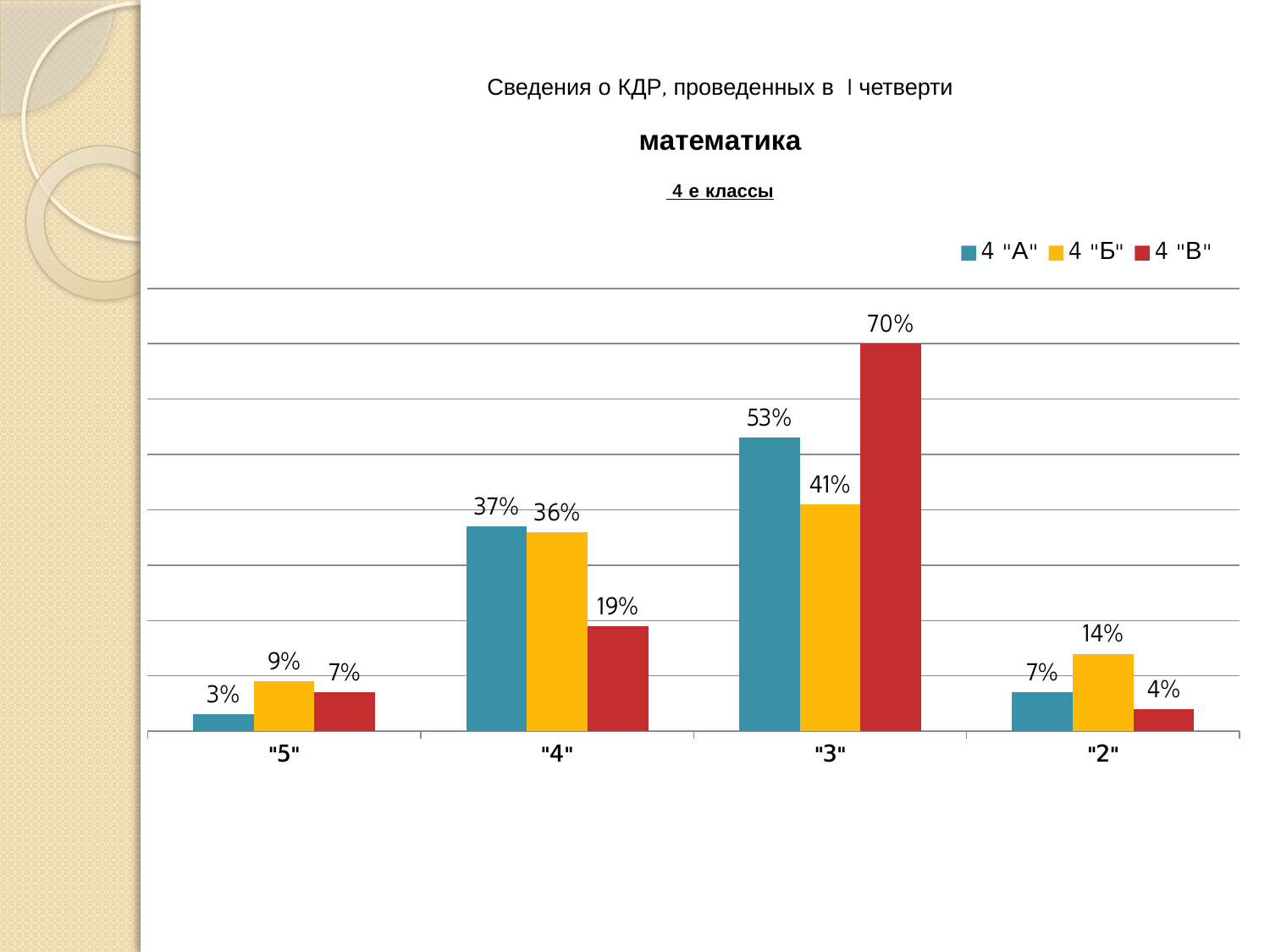

# Сведения о КДР, проведенных в  I четверти математика   4 е классы

[unsupported chart]